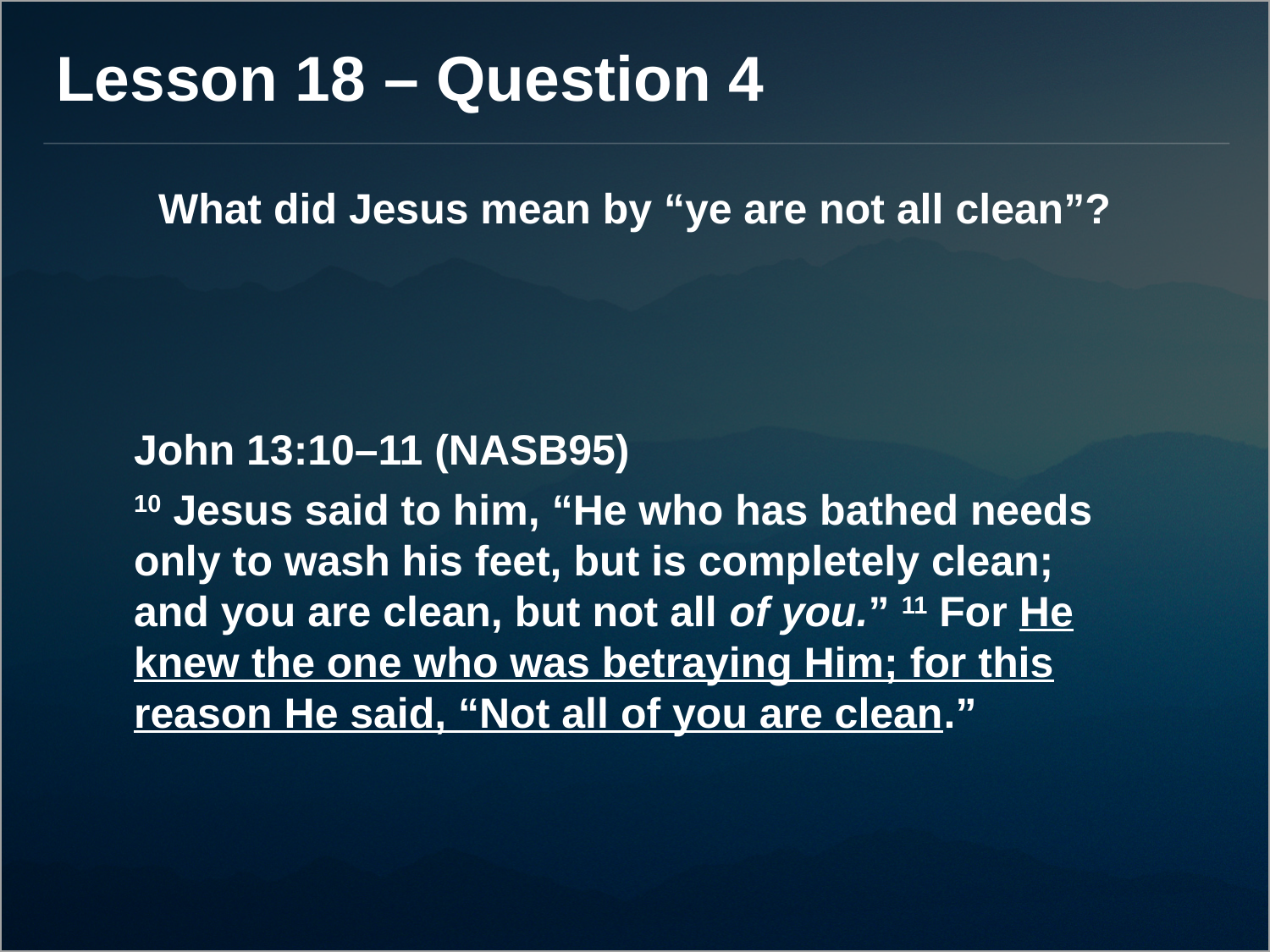

Lesson 18 – Question 4
What did Jesus mean by “ye are not all clean”?
John 13:10–11 (NASB95)
10 Jesus said to him, “He who has bathed needs only to wash his feet, but is completely clean; and you are clean, but not all of you.” 11 For He knew the one who was betraying Him; for this reason He said, “Not all of you are clean.”